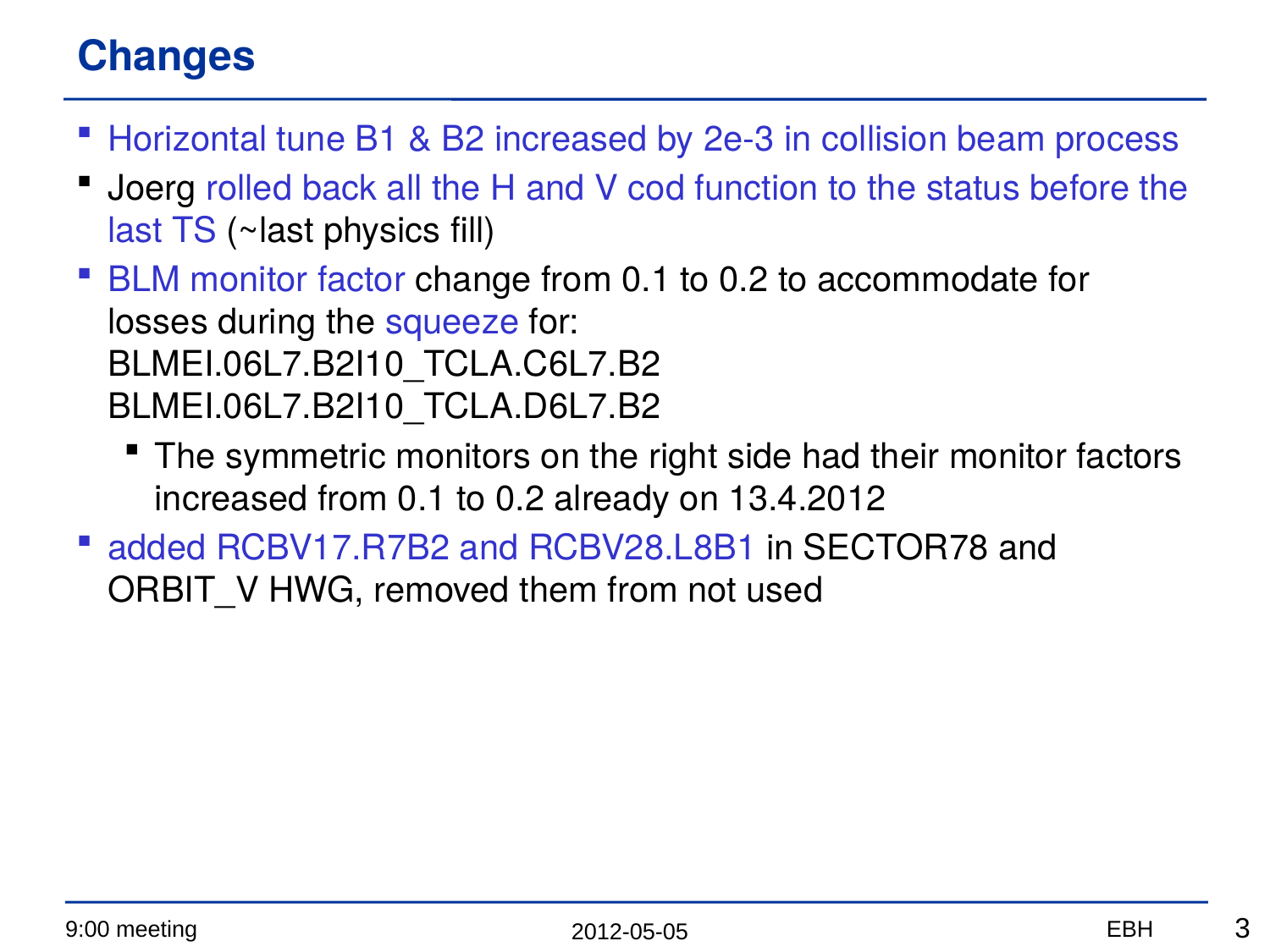

# Changes
Horizontal tune B1 & B2 increased by 2e-3 in collision beam process
Joerg rolled back all the H and V cod function to the status before the last TS (~last physics fill)
BLM monitor factor change from 0.1 to 0.2 to accommodate for losses during the squeeze for:
BLMEI.06L7.B2I10_TCLA.C6L7.B2
BLMEI.06L7.B2I10_TCLA.D6L7.B2
The symmetric monitors on the right side had their monitor factors increased from 0.1 to 0.2 already on 13.4.2012
added RCBV17.R7B2 and RCBV28.L8B1 in SECTOR78 and ORBIT_V HWG, removed them from not used